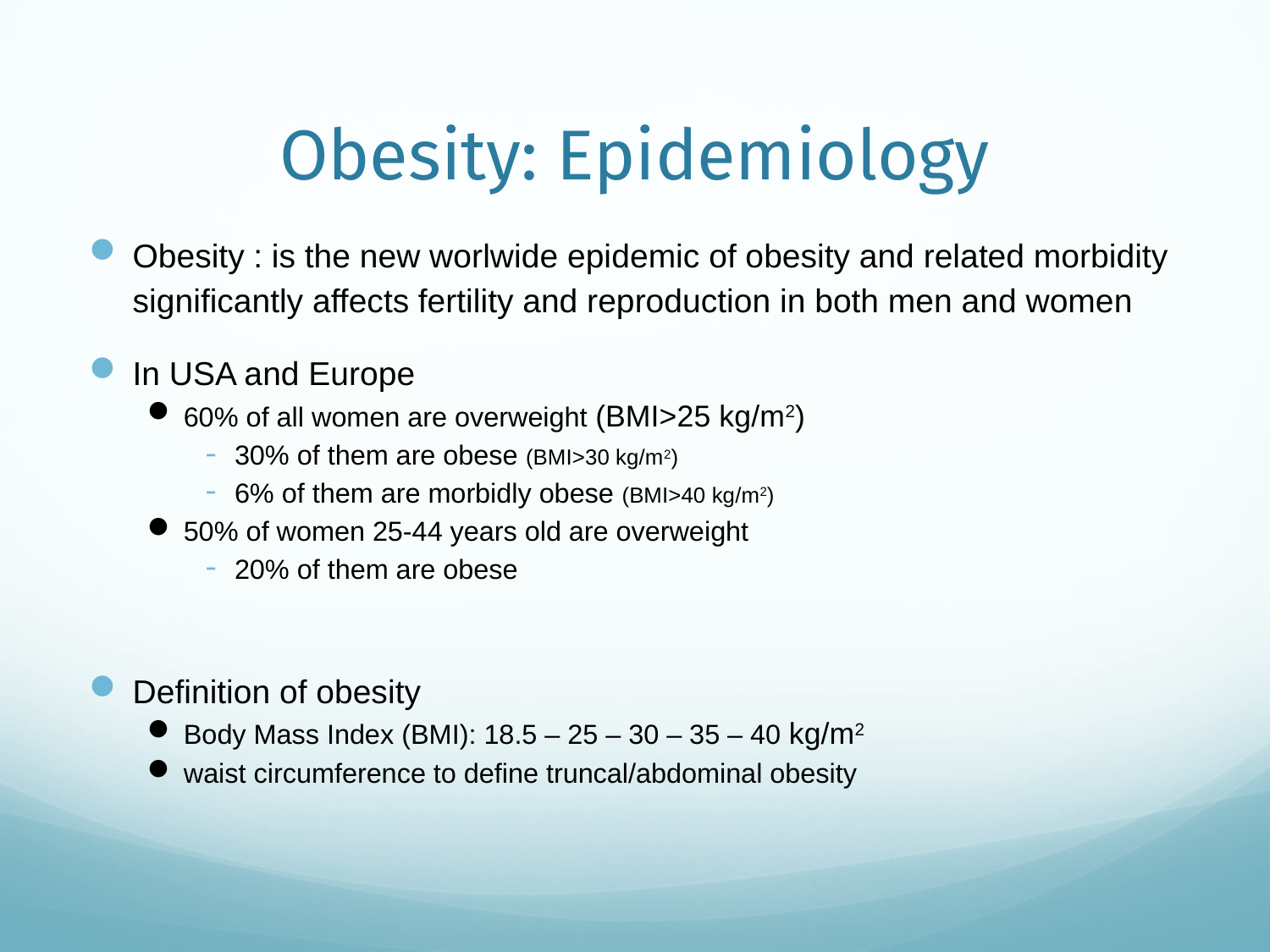

# Obesity: Epidemiology
Obesity : is the new worlwide epidemic of obesity and related morbidity significantly affects fertility and reproduction in both men and women
In USA and Europe
60% of all women are overweight (BMI>25 kg/m2)
30% of them are obese (BMI>30 kg/m2)
6% of them are morbidly obese (BMI>40 kg/m2)
50% of women 25-44 years old are overweight
20% of them are obese

Definition of obesity
Body Mass Index (BMI): 18.5 – 25 – 30 – 35 – 40 kg/m2
waist circumference to define truncal/abdominal obesity